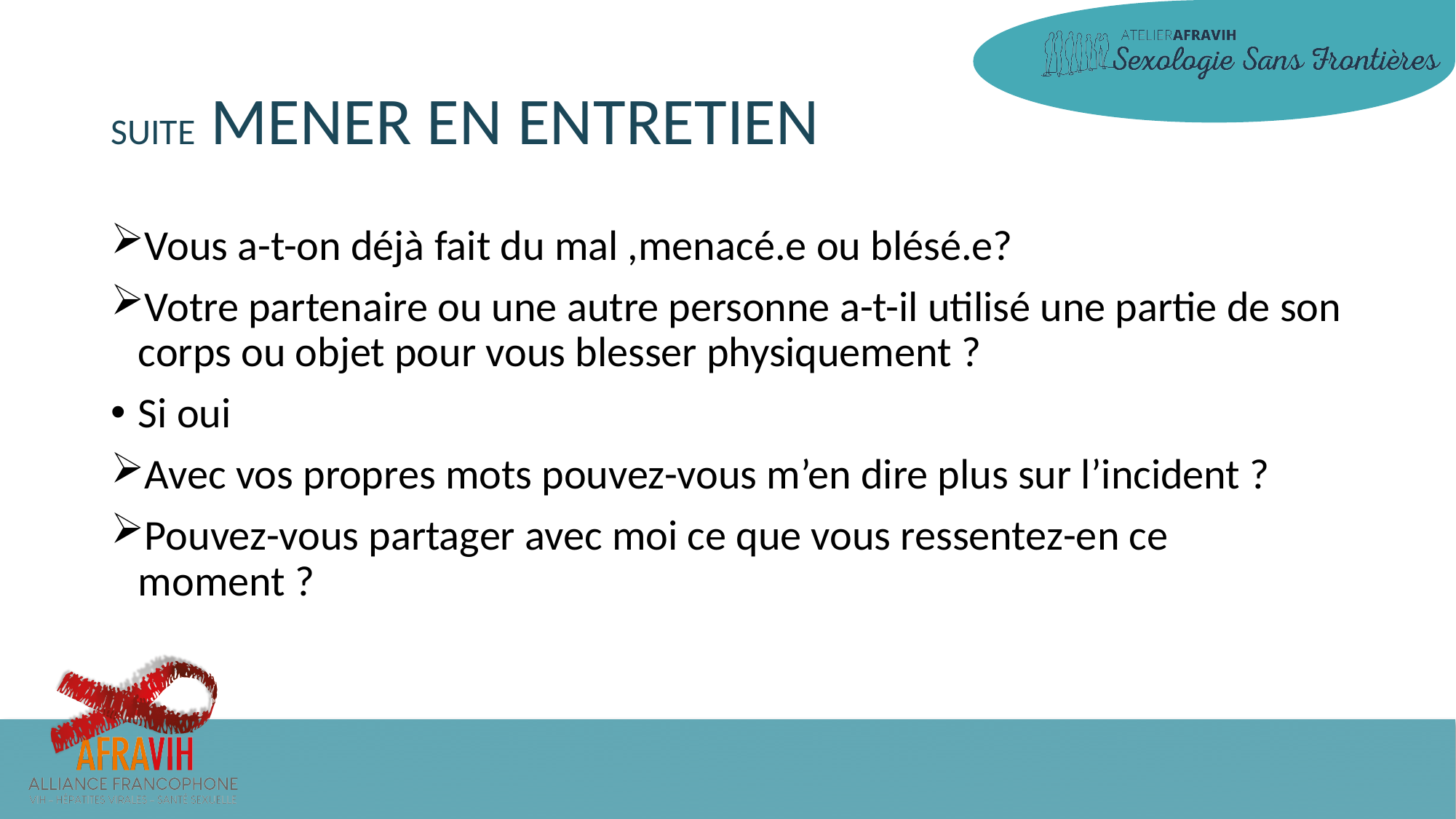

# SUITE MENER EN ENTRETIEN
Vous a-t-on déjà fait du mal ,menacé.e ou blésé.e?
Votre partenaire ou une autre personne a-t-il utilisé une partie de son corps ou objet pour vous blesser physiquement ?
Si oui
Avec vos propres mots pouvez-vous m’en dire plus sur l’incident ?
Pouvez-vous partager avec moi ce que vous ressentez-en ce moment ?